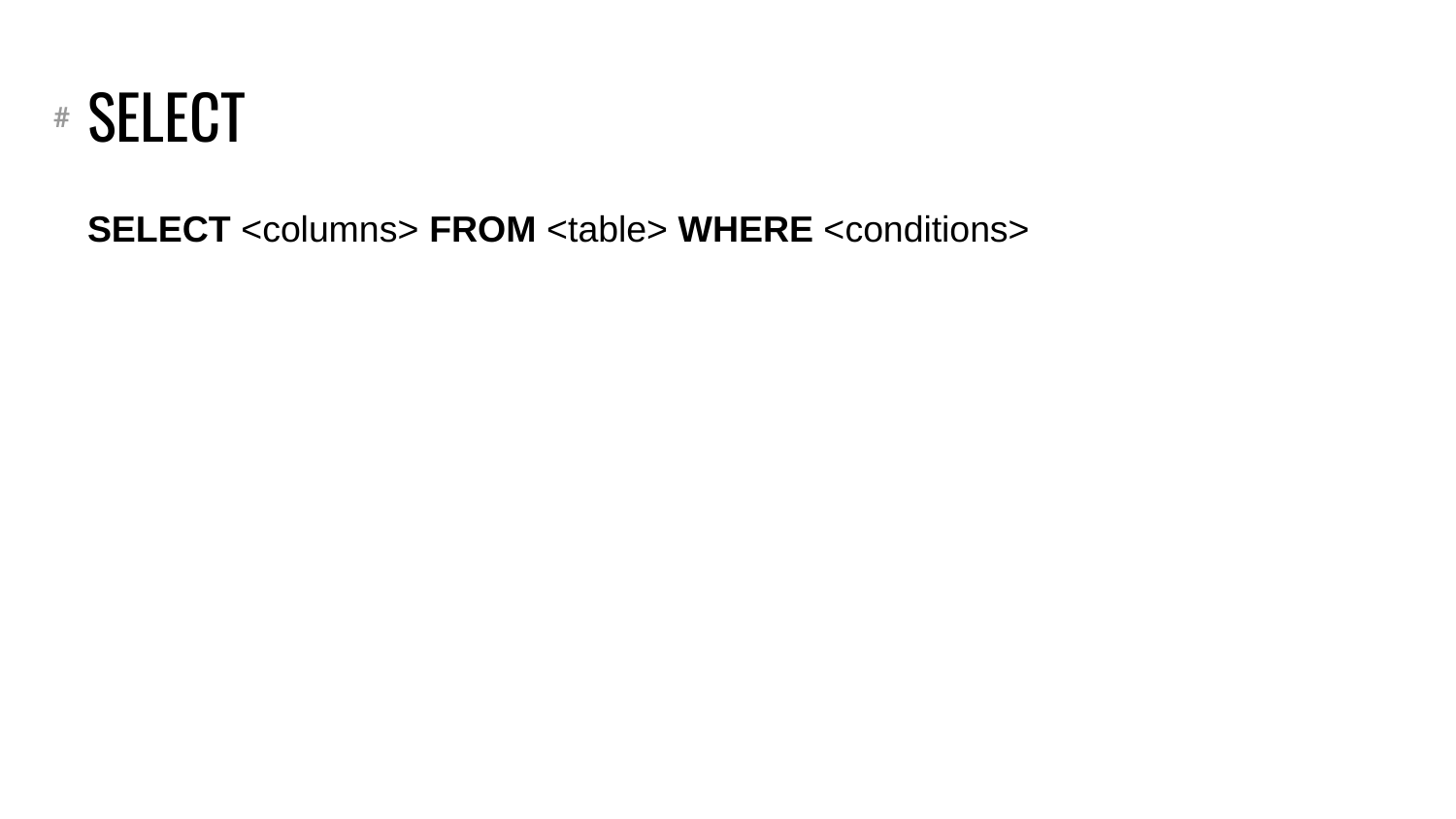

# SELECT
SELECT <columns> FROM <table> WHERE <conditions>